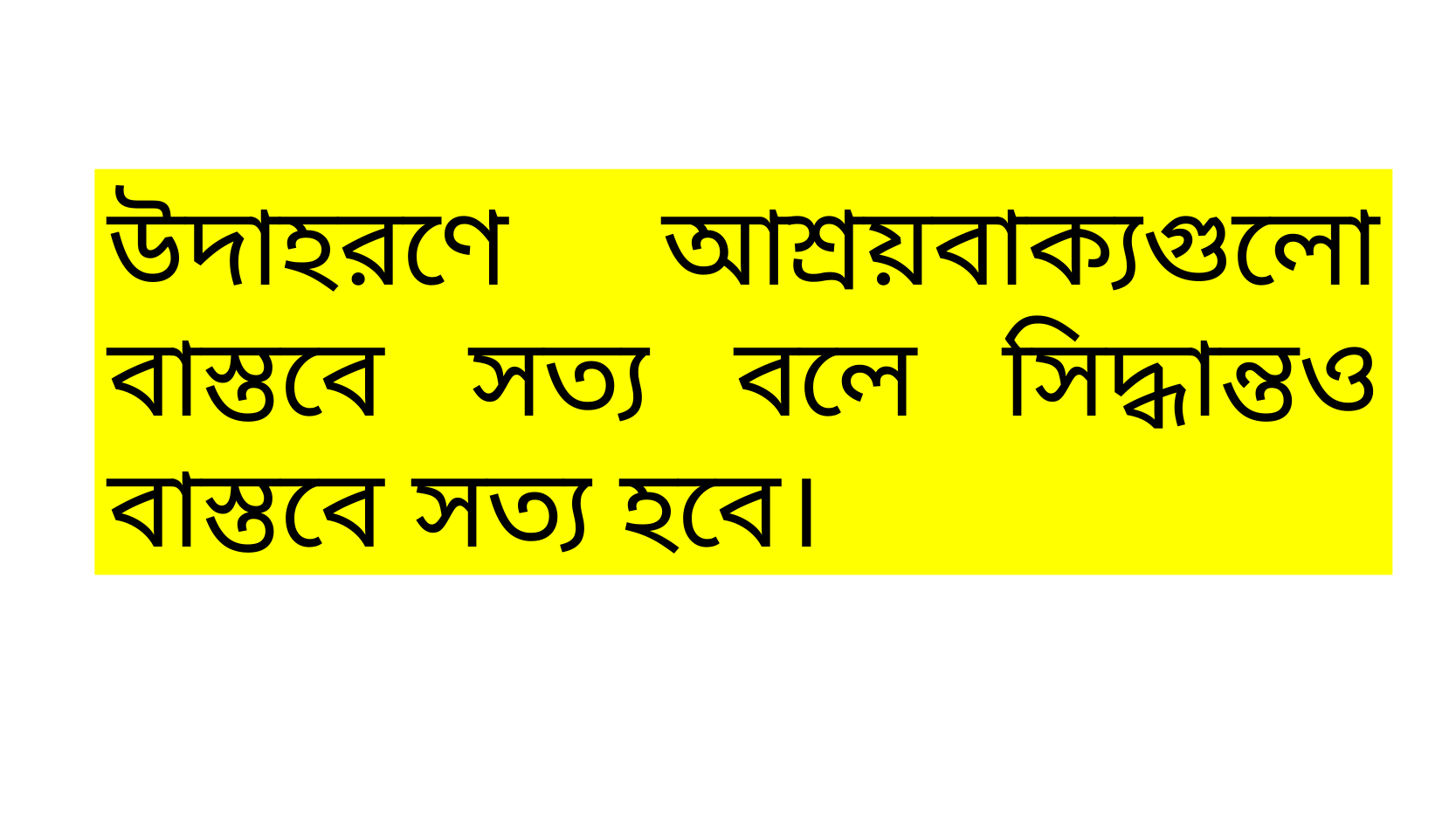

উদাহরণে আশ্রয়বাক্যগুলো বাস্তবে সত্য বলে সিদ্ধান্তও বাস্তবে সত্য হবে।